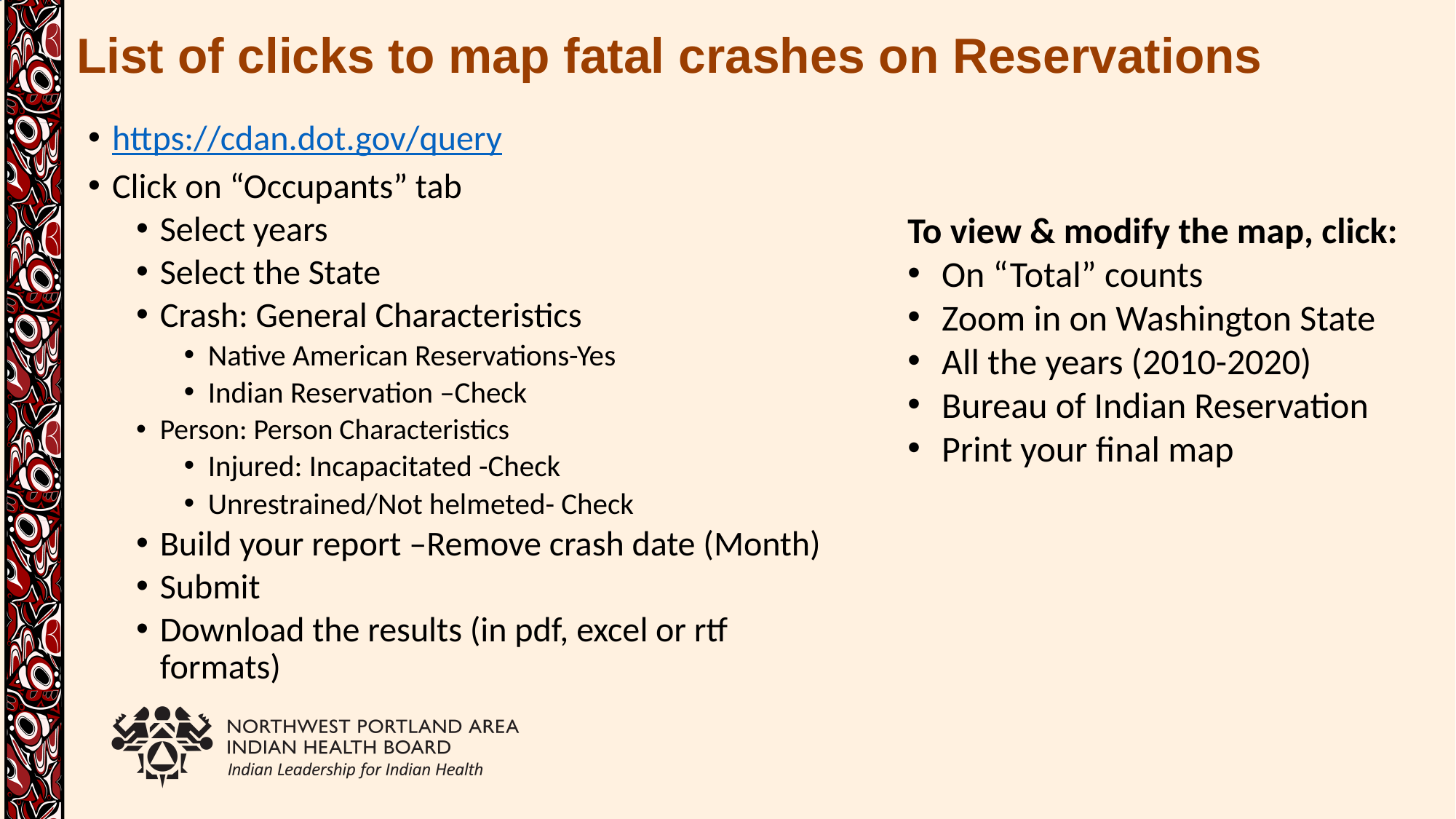

# List of clicks to map fatal crashes on Reservations
https://cdan.dot.gov/query
Click on “Occupants” tab
Select years
Select the State
Crash: General Characteristics
Native American Reservations-Yes
Indian Reservation –Check
Person: Person Characteristics
Injured: Incapacitated -Check
Unrestrained/Not helmeted- Check
Build your report –Remove crash date (Month)
Submit
Download the results (in pdf, excel or rtf formats)
To view & modify the map, click:
On “Total” counts
Zoom in on Washington State
All the years (2010-2020)
Bureau of Indian Reservation
Print your final map